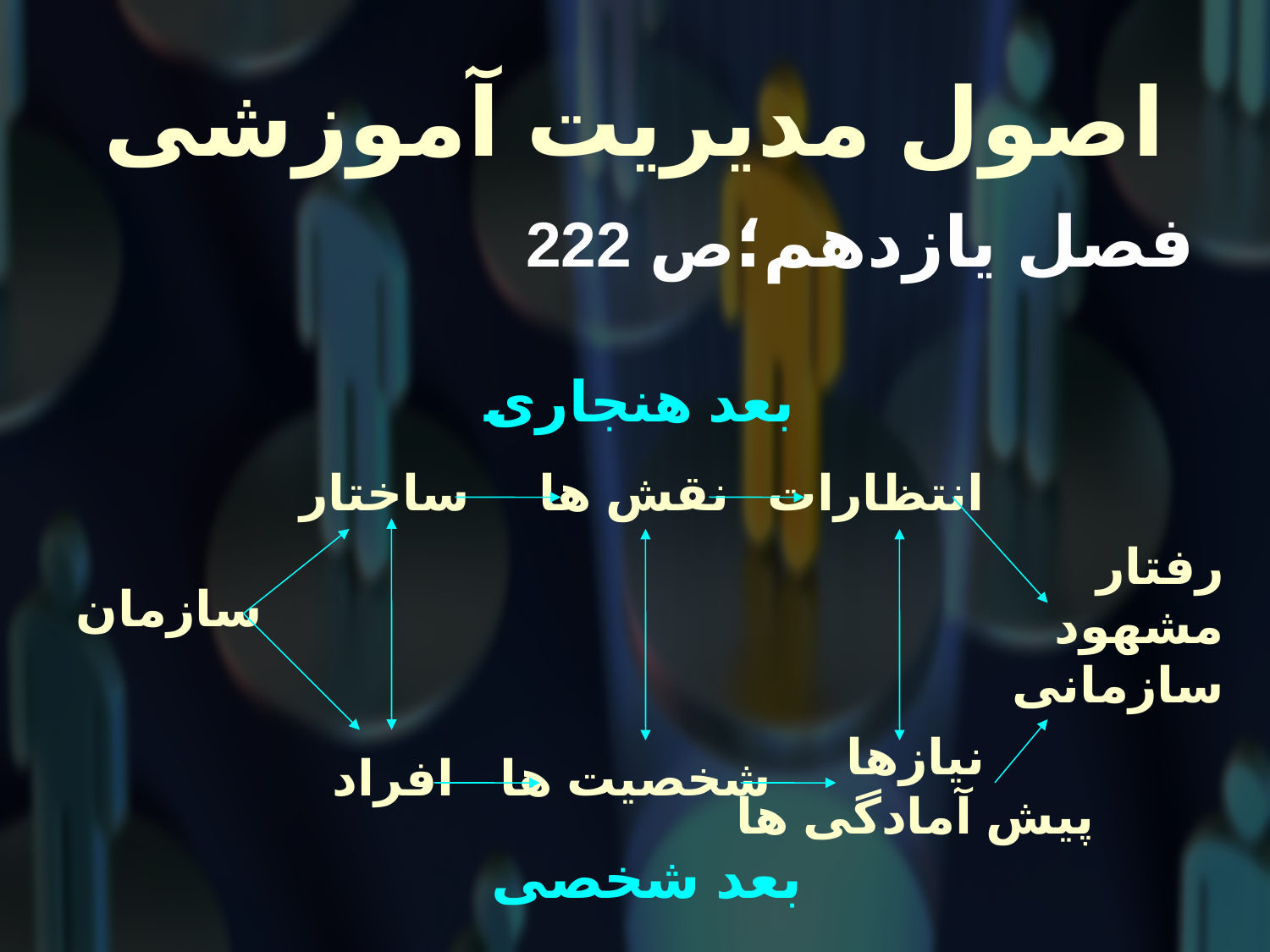

# اصول مدیریت آموزشی
 فصل یازدهم؛ص 222
بعد هنجاری
ساختار
نقش ها
انتظارات

رفتار
مشهود
سازمانی
سازمان

نیازها
پیش آمادگی ها

افراد
شخصیت ها

بعد شخصی